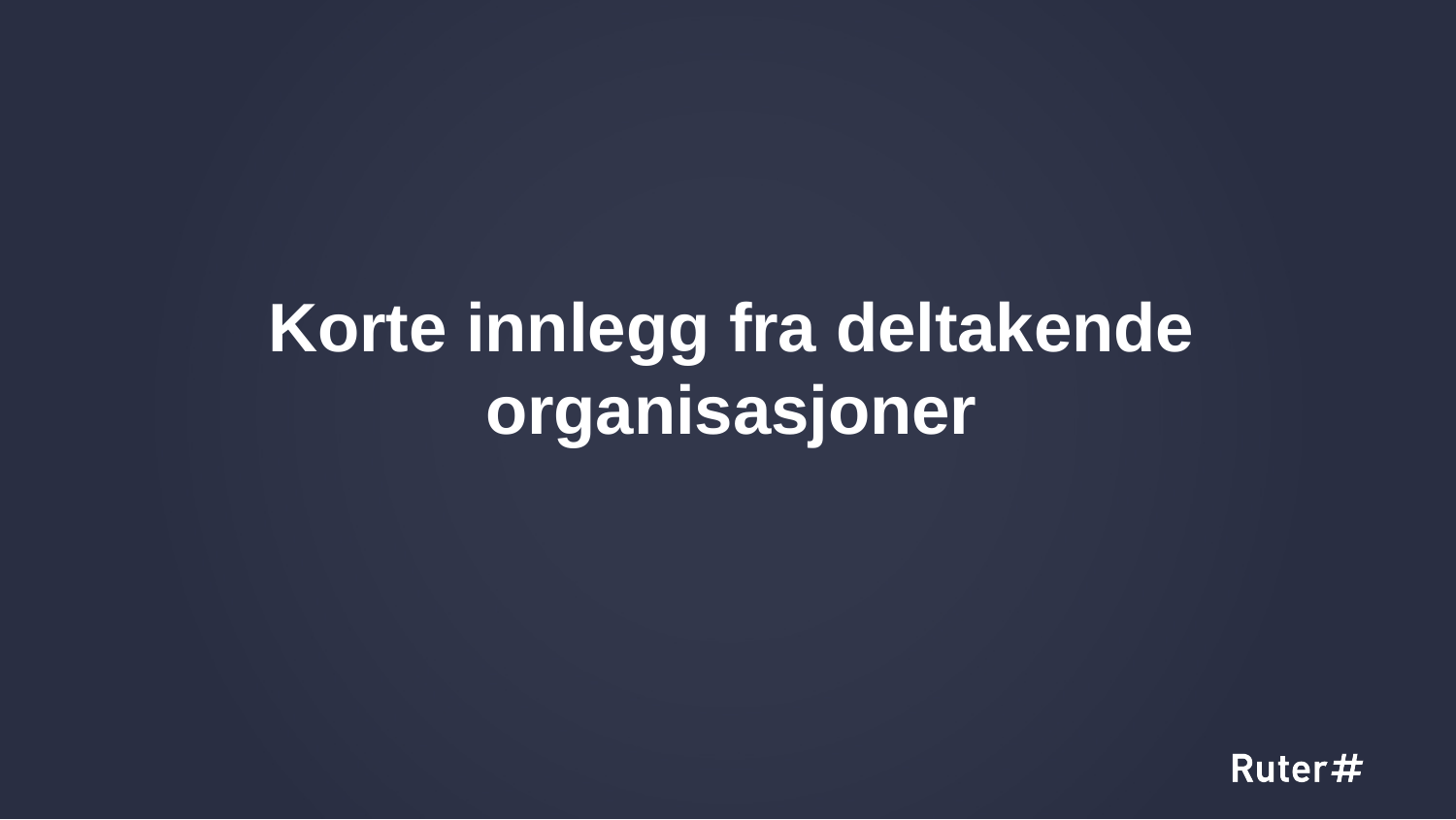

20
# Korte innlegg fra deltakende organisasjoner